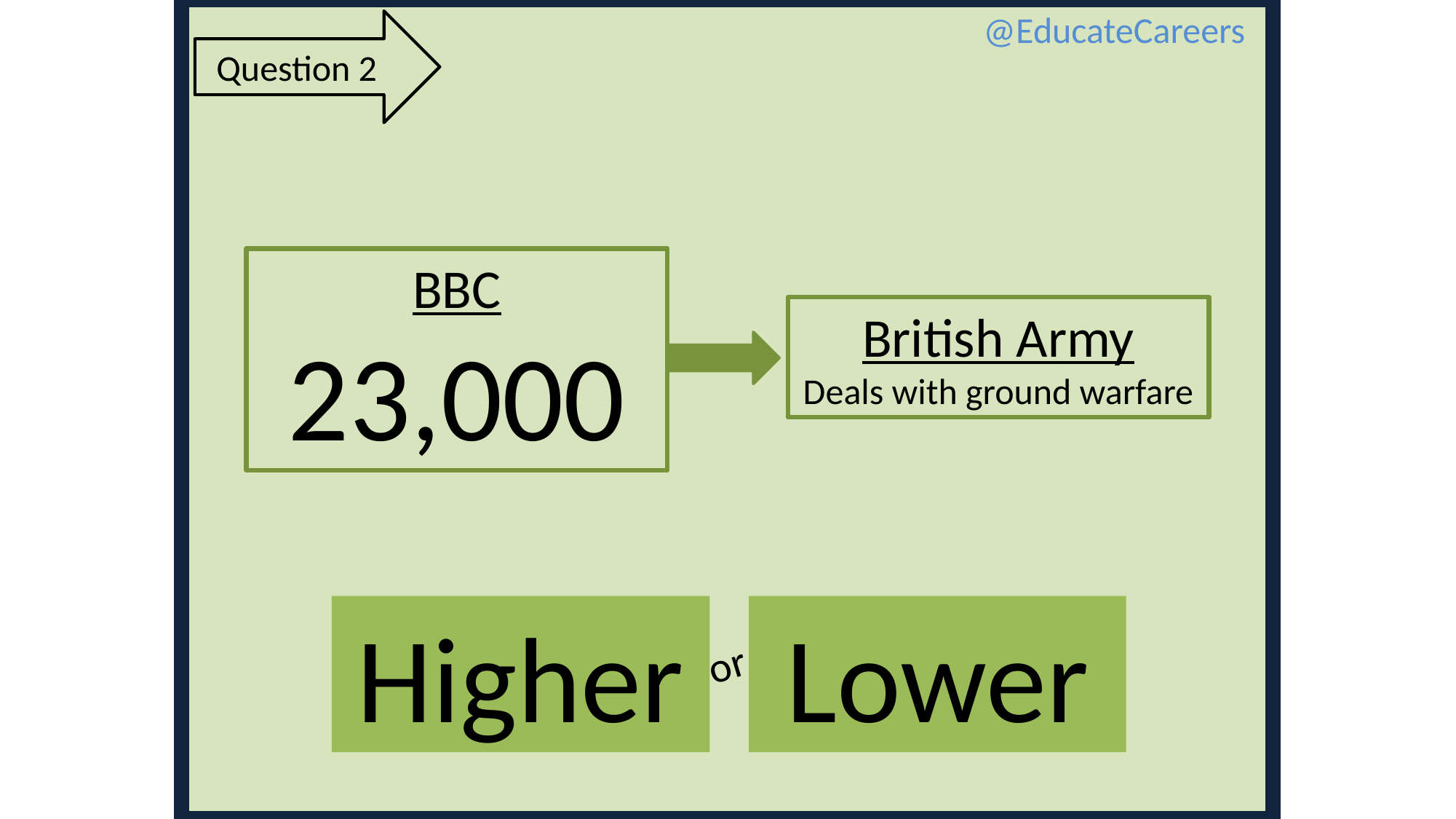

@EducateCareers

Question 2
BBC
23,000
British Army
Deals with ground warfare

Higher
Lower
or